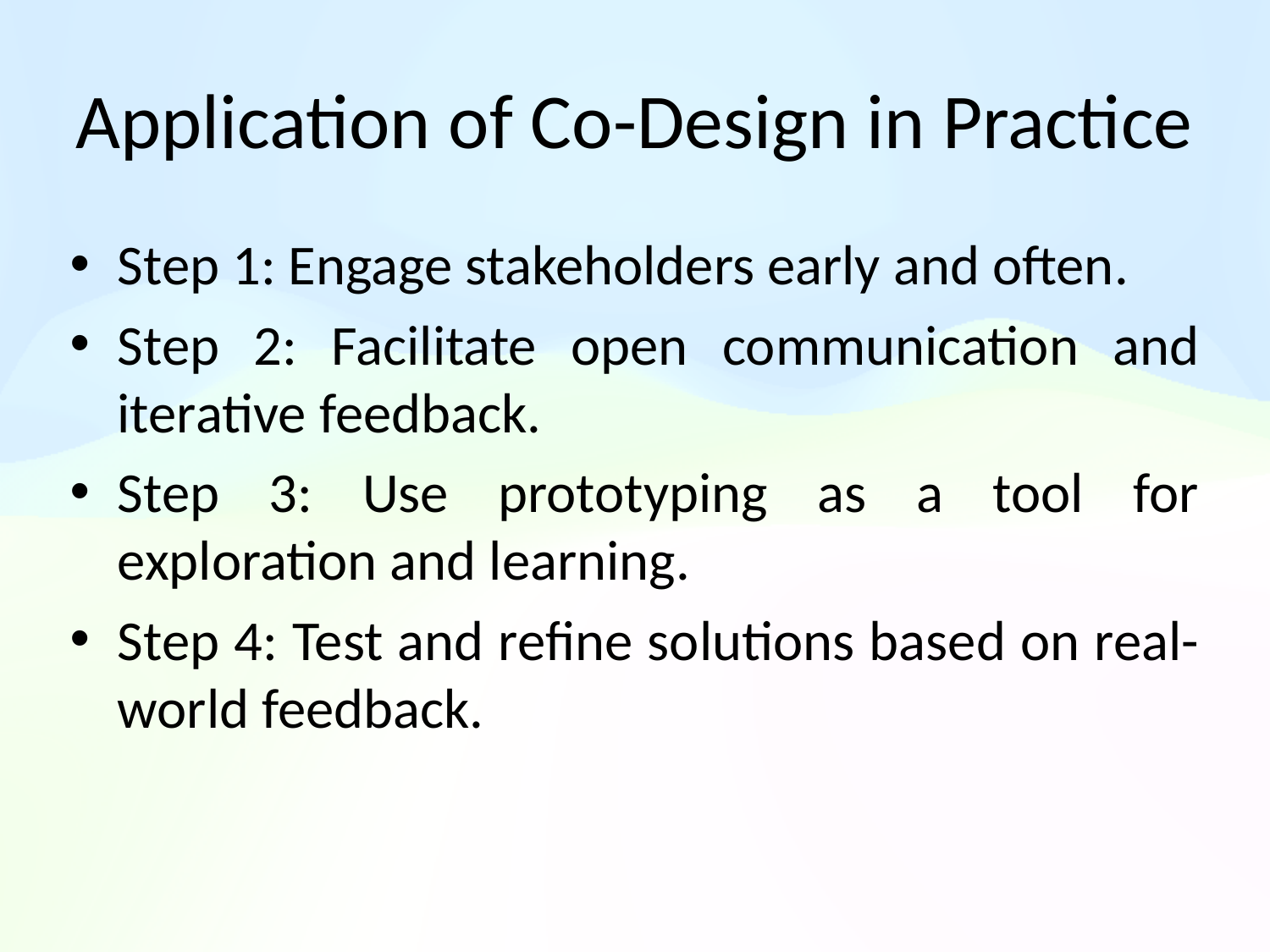

# Application of Co-Design in Practice
Step 1: Engage stakeholders early and often.
Step 2: Facilitate open communication and iterative feedback.
Step 3: Use prototyping as a tool for exploration and learning.
Step 4: Test and refine solutions based on real-world feedback.